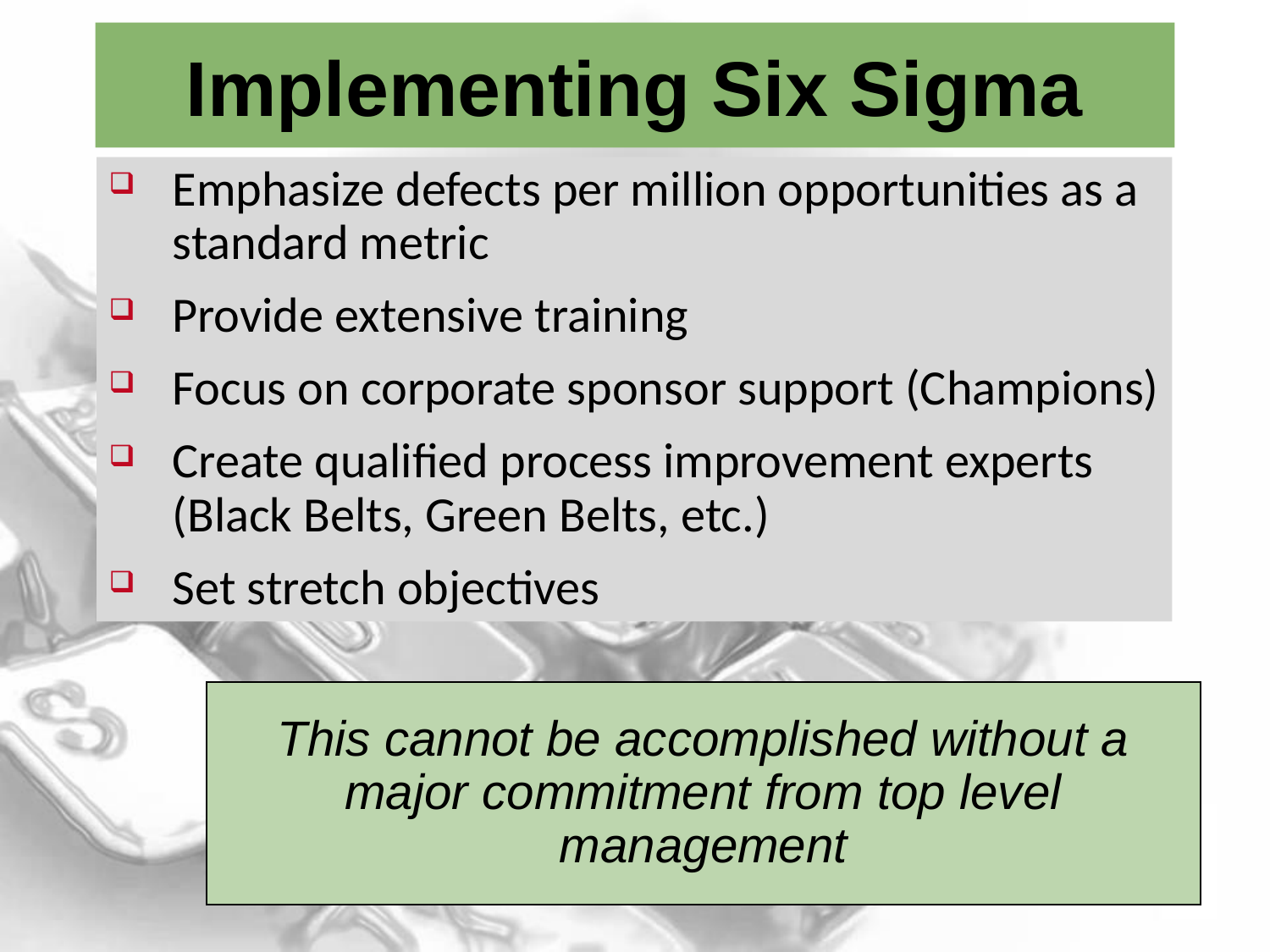

# Implementing Six Sigma
Emphasize defects per million opportunities as a standard metric
Provide extensive training
Focus on corporate sponsor support (Champions)
Create qualified process improvement experts (Black Belts, Green Belts, etc.)
Set stretch objectives
This cannot be accomplished without a major commitment from top level management